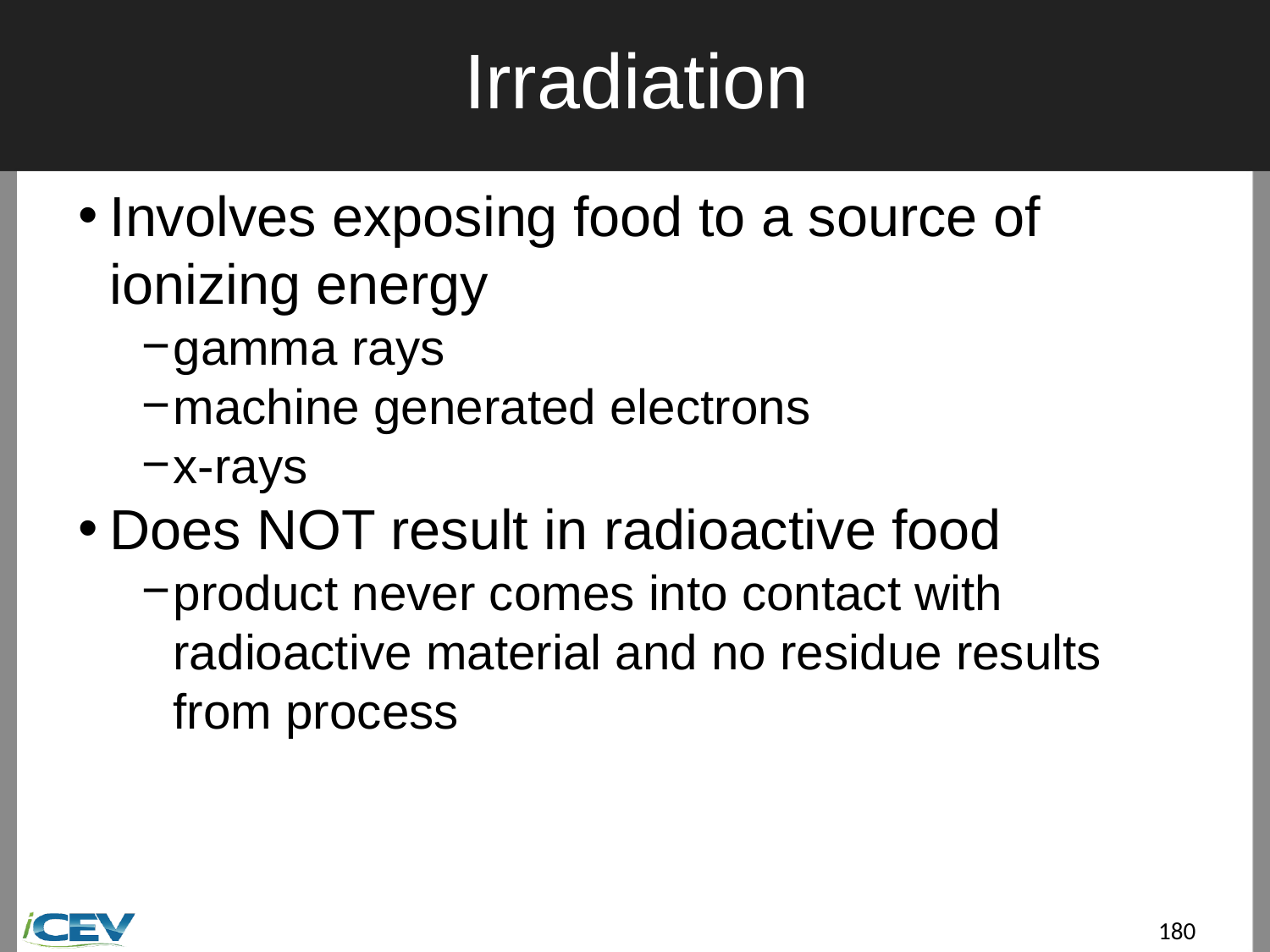

# Irradiation
Involves exposing food to a source of ionizing energy
gamma rays
machine generated electrons
x-rays
Does NOT result in radioactive food
product never comes into contact with radioactive material and no residue results from process